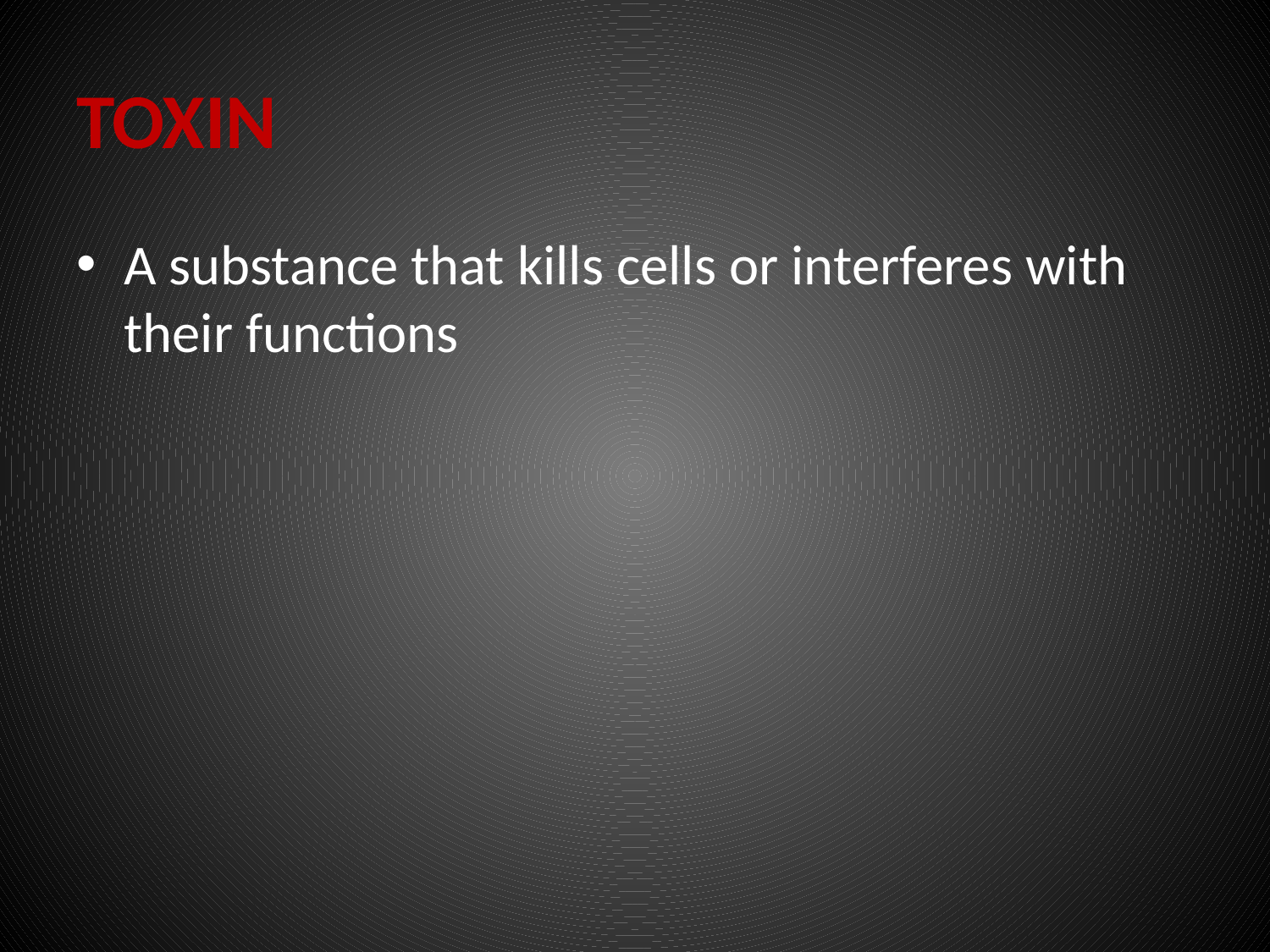

# TOXIN
A substance that kills cells or interferes with their functions